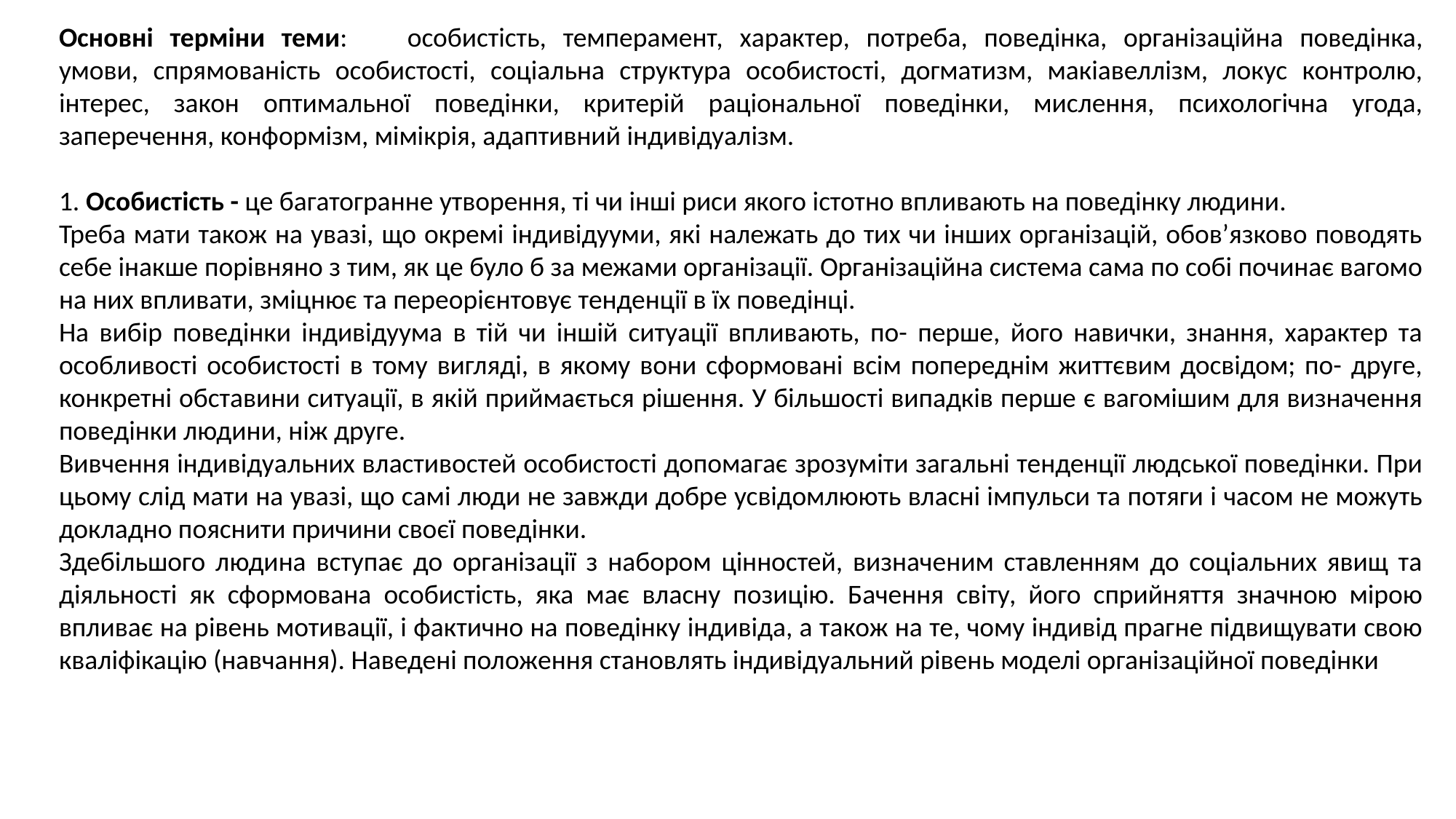

Основні терміни теми:	особистість, темперамент, характер, потреба, поведінка, організаційна поведінка, умови, спрямованість особистості, соціальна структура особистості, догматизм, макіавеллізм, локус контролю, інтерес, закон оптимальної поведінки, критерій раціональної поведінки, мислення, психологічна угода, заперечення, конформізм, мімікрія, адаптивний індивідуалізм.

1. Особистість - це багатогранне утворення, ті чи інші риси якого істотно впливають на поведінку людини.
Треба мати також на увазі, що окремі індивідууми, які належать до тих чи інших організацій, обов’язково поводять себе інакше порівняно з тим, як це було б за межами організації. Організаційна система сама по собі починає вагомо на них впливати, зміцнює та переорієнтовує тенденції в їх поведінці.
На вибір поведінки індивідуума в тій чи іншій ситуації впливають, по- перше, його навички, знання, характер та особливості особистості в тому вигляді, в якому вони сформовані всім попереднім життєвим досвідом; по- друге, конкретні обставини ситуації, в якій приймається рішення. У більшості випадків перше є вагомішим для визначення поведінки людини, ніж друге.
Вивчення індивідуальних властивостей особистості допомагає зрозуміти загальні тенденції людської поведінки. При цьому слід мати на увазі, що самі люди не завжди добре усвідомлюють власні імпульси та потяги і часом не можуть докладно пояснити причини своєї поведінки.
Здебільшого людина вступає до організації з набором цінностей, визначеним ставленням до соціальних явищ та діяльності як сформована особистість, яка має власну позицію. Бачення світу, його сприйняття значною мірою впливає на рівень мотивації, і фактично на поведінку індивіда, а також на те, чому індивід прагне підвищувати свою кваліфікацію (навчання). Наведені положення становлять індивідуальний рівень моделі організаційної поведінки